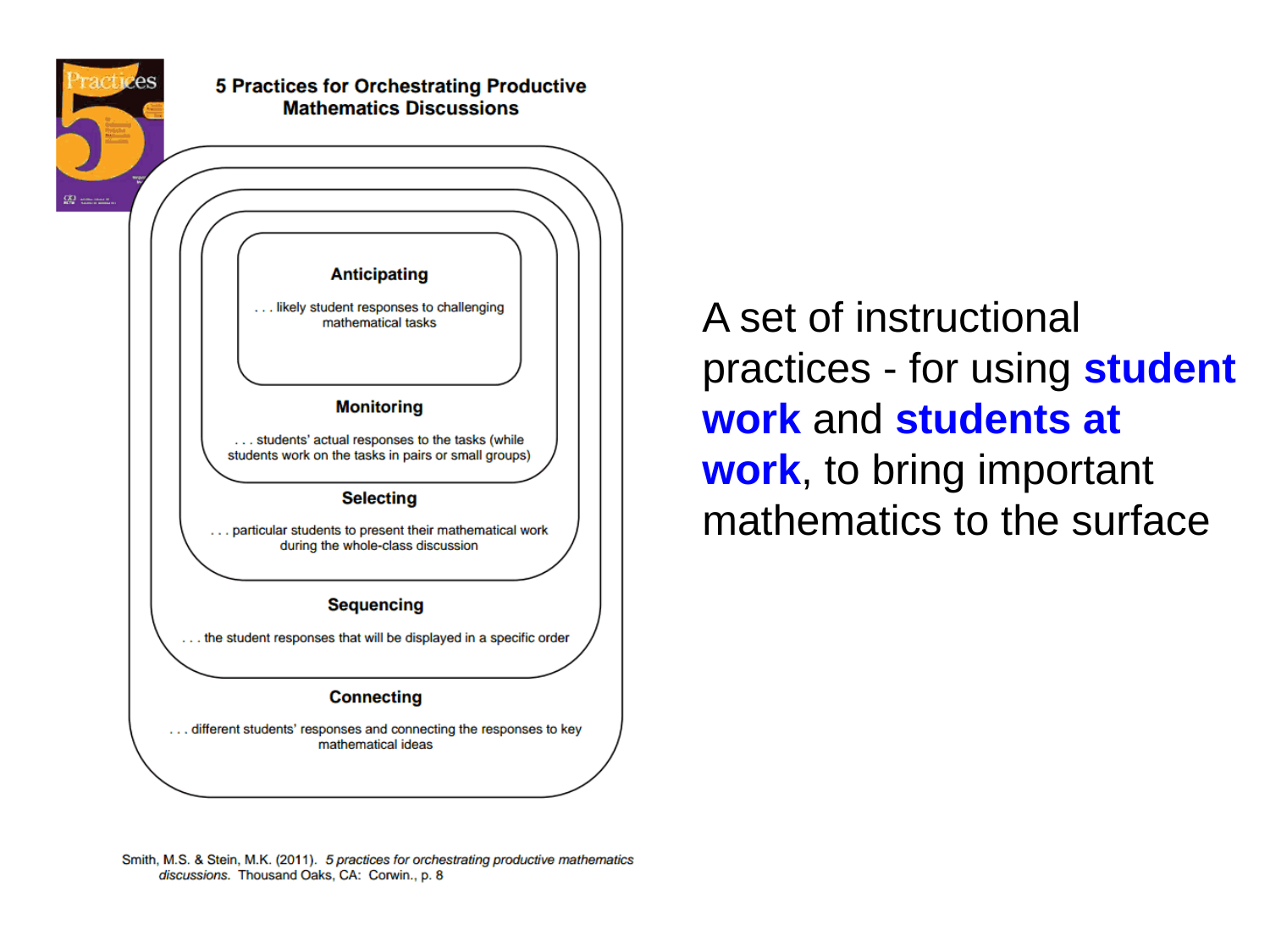

A set of instructional practices - for using student work and students at work, to bring important mathematics to the surface